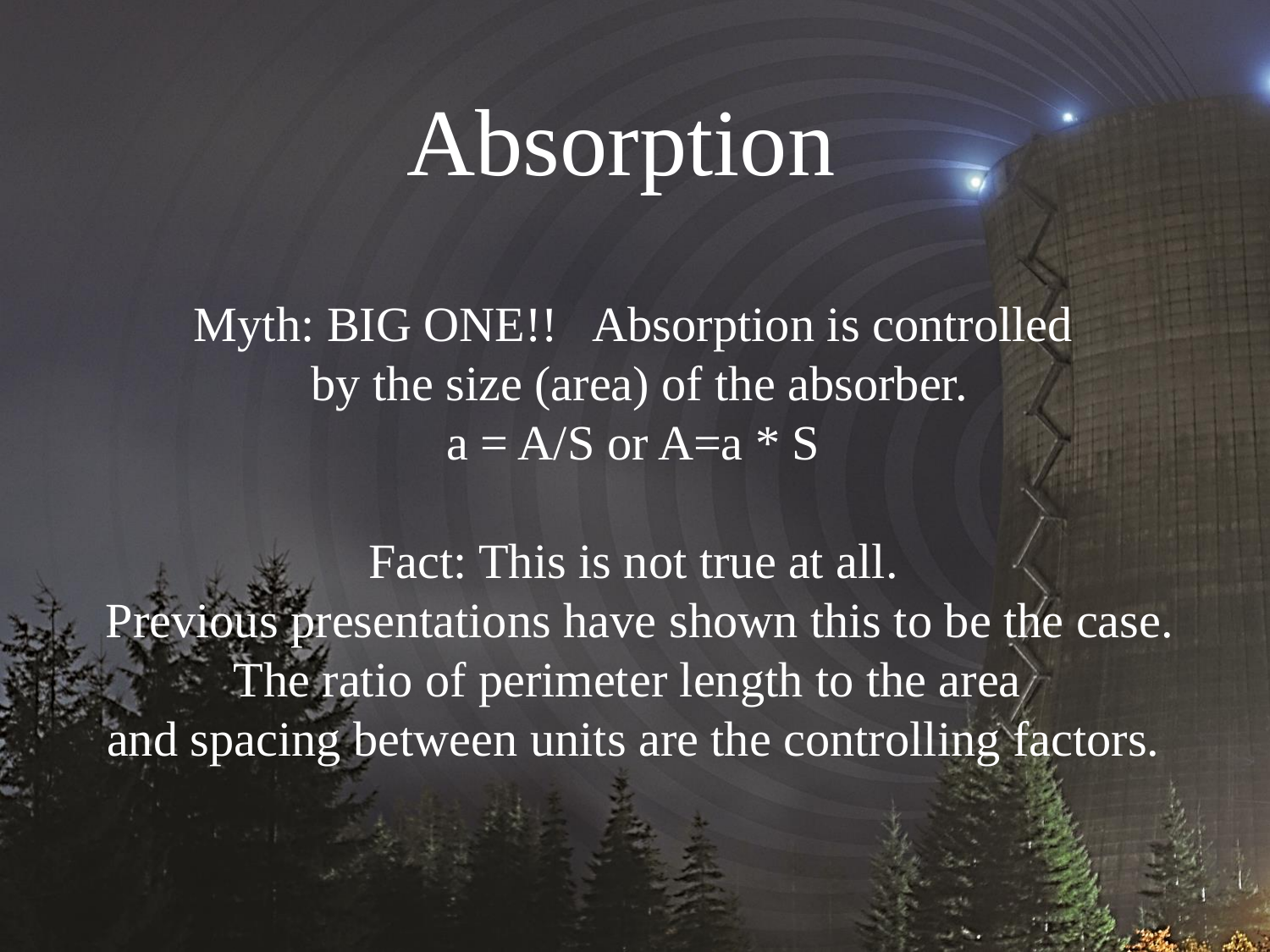

Absorption
Myth: BIG ONE!!   Absorption is controlled
 by the size (area) of the absorber.
a = A/S or A=a * S

Fact: This is not true at all.
 Previous presentations have shown this to be the case.
The ratio of perimeter length to the area
and spacing between units are the controlling factors.